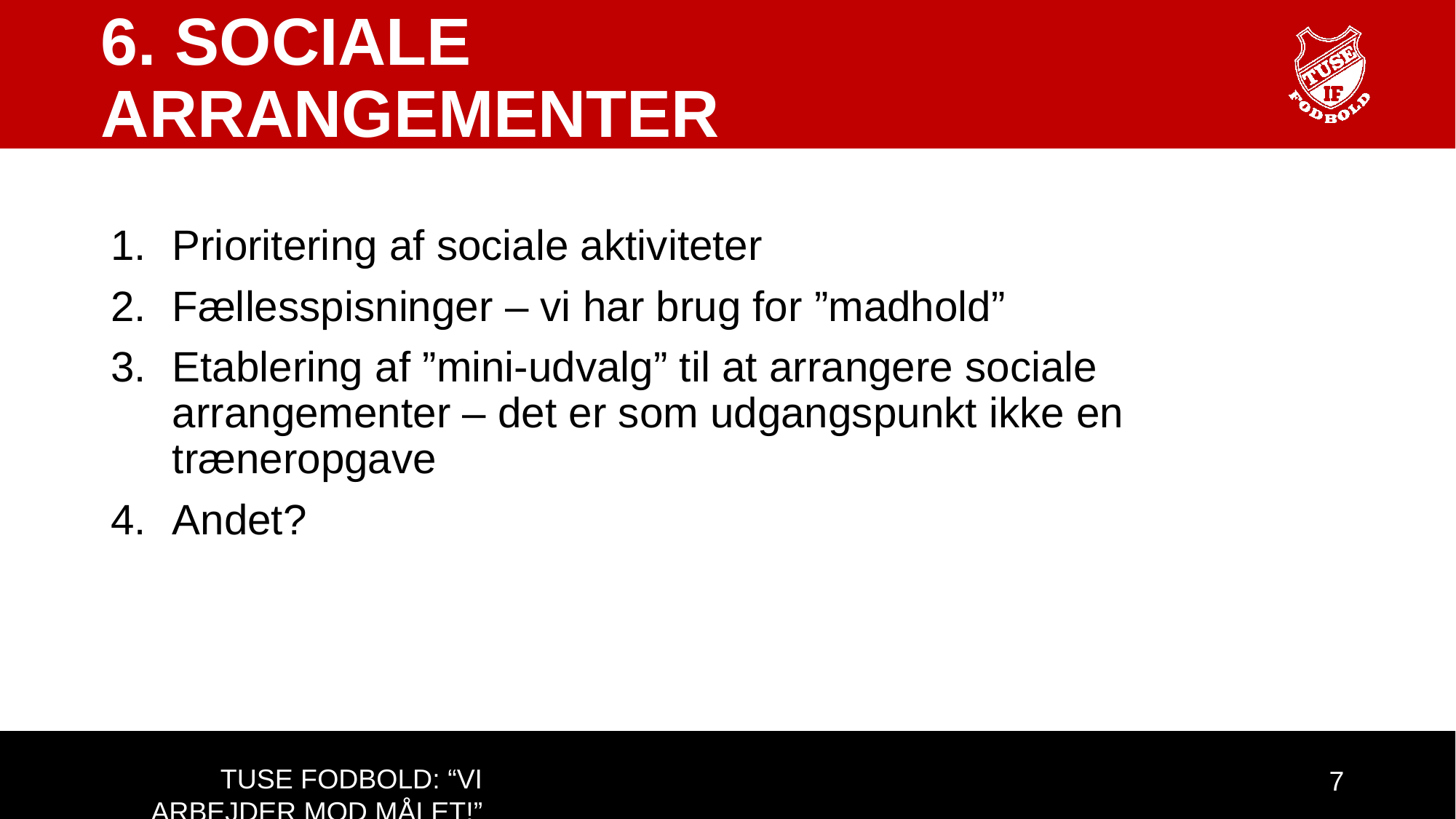

# 6. SOCIALE ARRANGEMENTER
Prioritering af sociale aktiviteter
Fællesspisninger – vi har brug for ”madhold”
Etablering af ”mini-udvalg” til at arrangere sociale arrangementer – det er som udgangspunkt ikke en træneropgave
Andet?
7